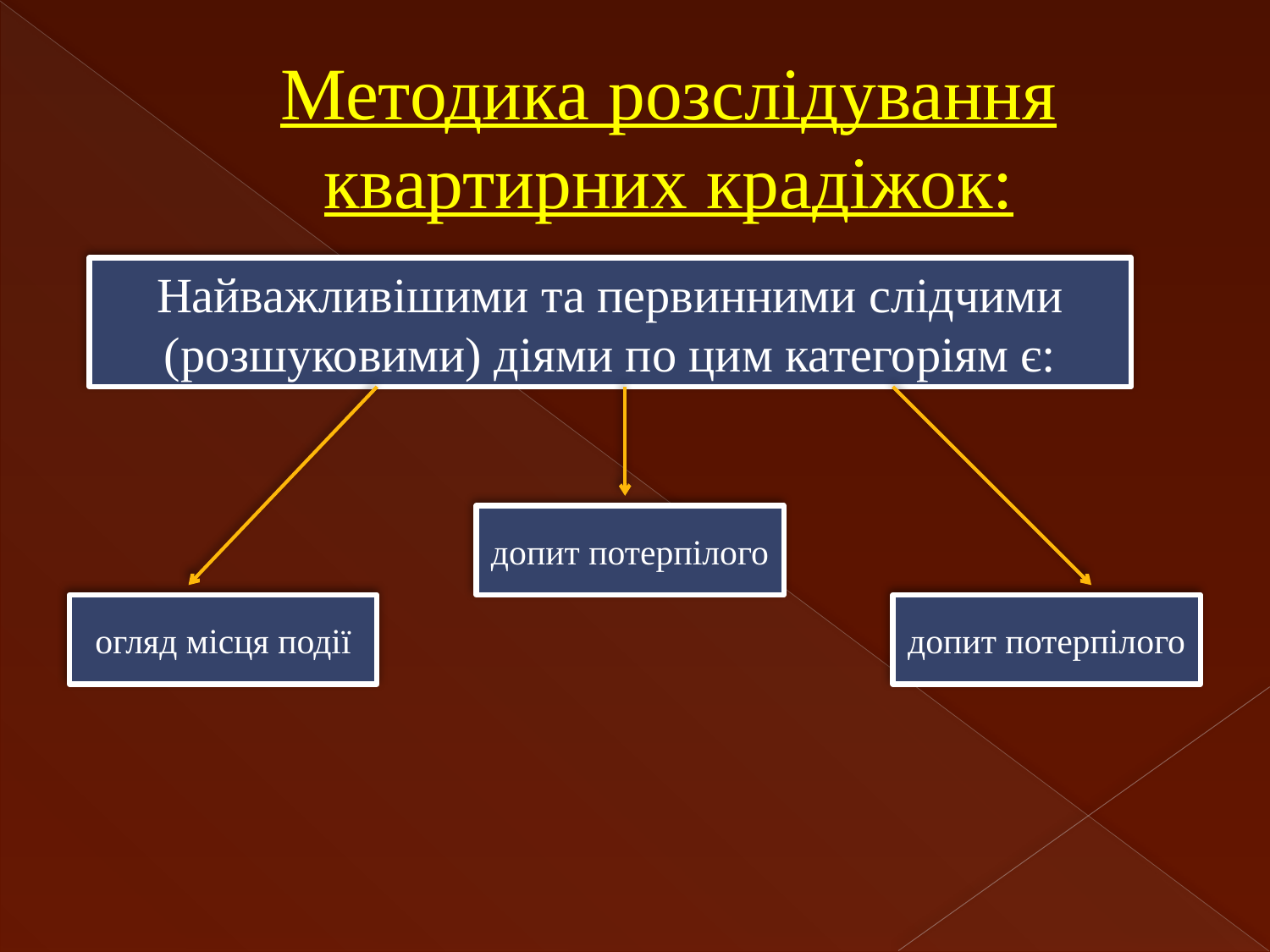

# Методика розслідування квартирних крадіжок:
Найважливішими та первинними слідчими (розшуковими) діями по цим категоріям є:
допит потерпілого
огляд місця події
допит потерпілого